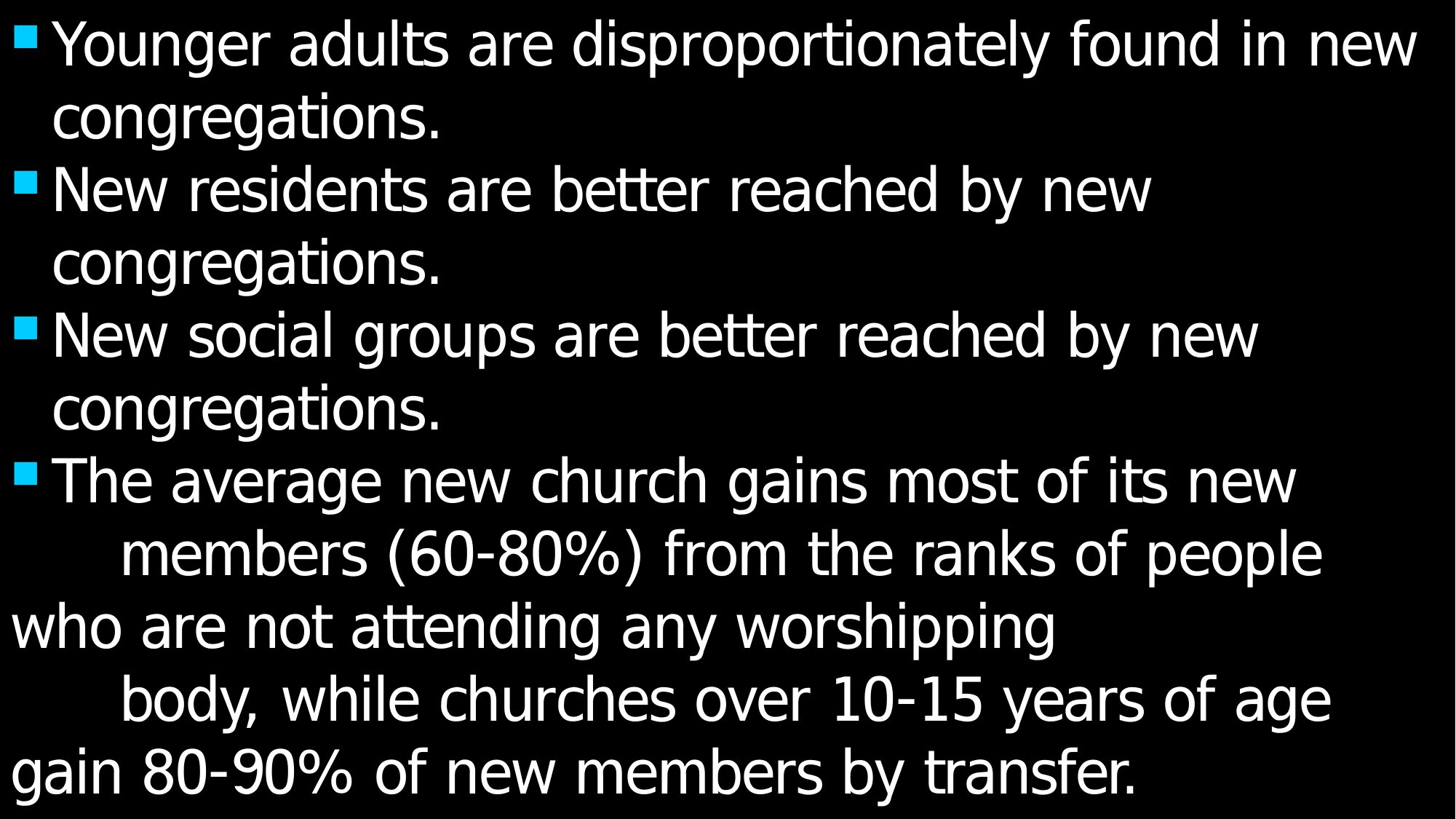

Younger adults are disproportionately found in new congregations.
New residents are better reached by new congregations.
New social groups are better reached by new congregations.
The average new church gains most of its new
	members (60-80%) from the ranks of people 	who are not attending any worshipping
	body, while churches over 10-15 years of age 	gain 80-90% of new members by transfer.